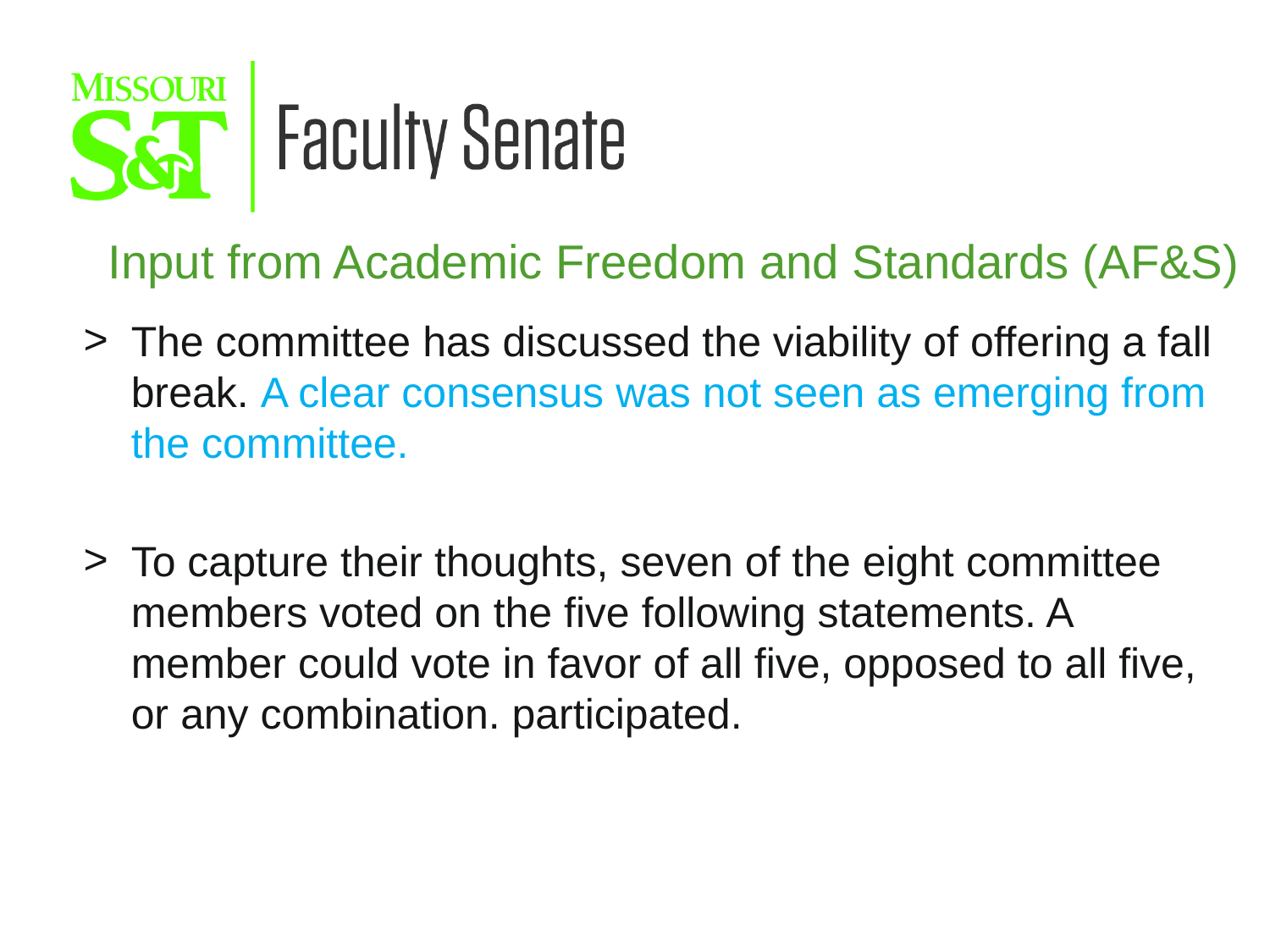

Input from Academic Freedom and Standards (AF&S)
The committee has discussed the viability of offering a fall break. A clear consensus was not seen as emerging from the committee.

To capture their thoughts, seven of the eight committee members voted on the five following statements. A member could vote in favor of all five, opposed to all five, or any combination. participated.